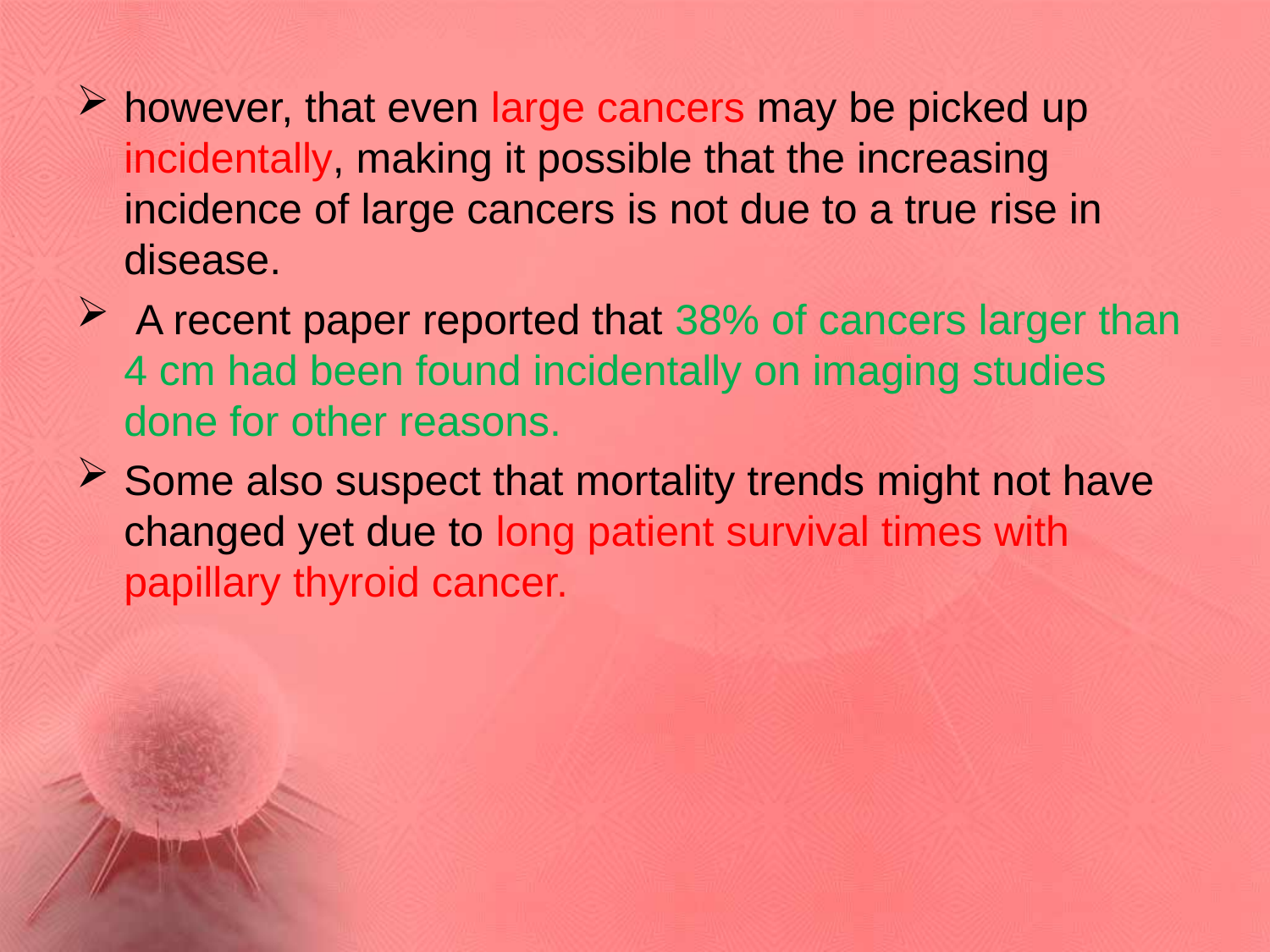

however, that even large cancers may be picked up incidentally, making it possible that the increasing incidence of large cancers is not due to a true rise in disease.
 A recent paper reported that 38% of cancers larger than 4 cm had been found incidentally on imaging studies done for other reasons.
Some also suspect that mortality trends might not have changed yet due to long patient survival times with papillary thyroid cancer.